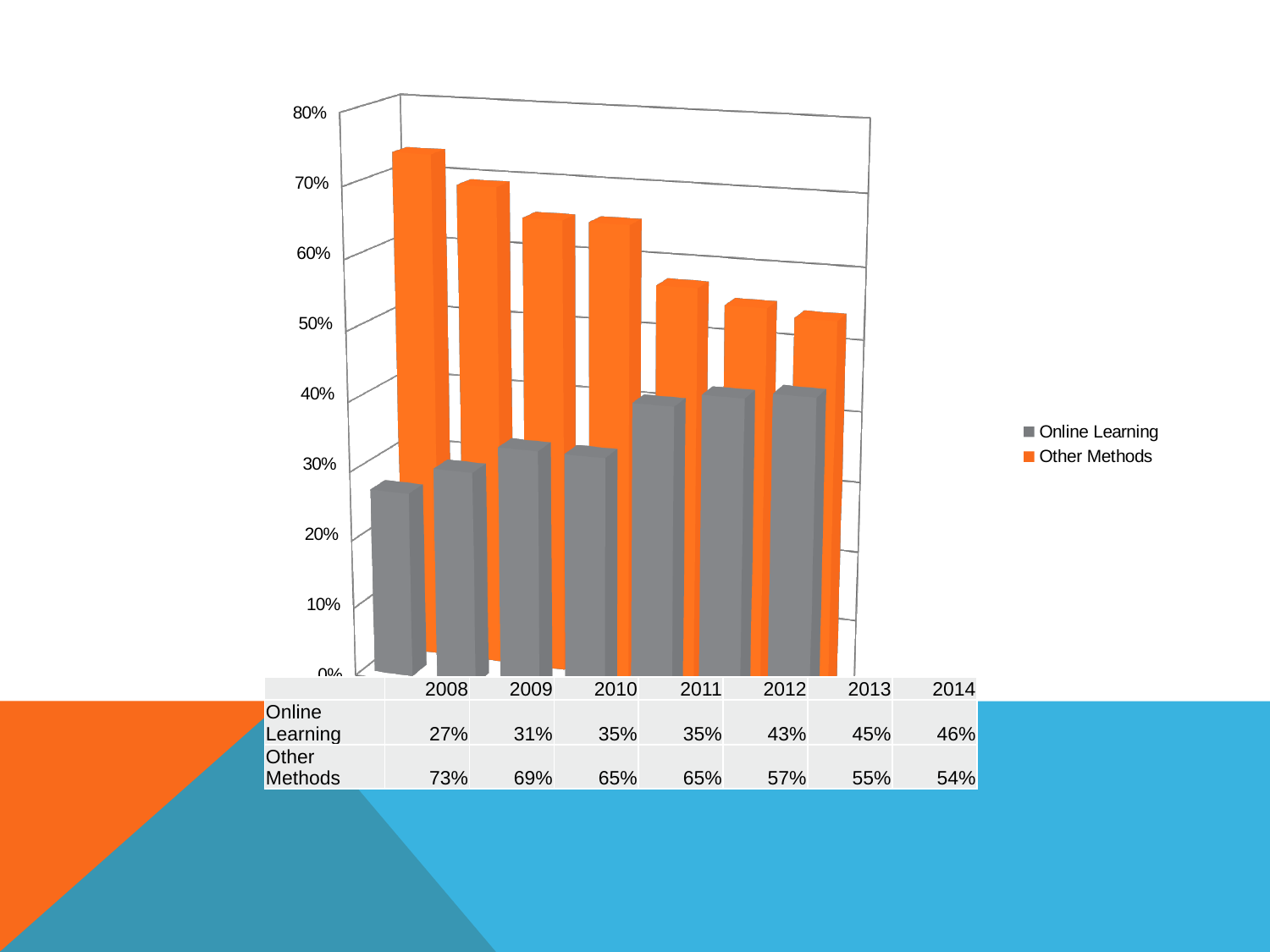

[unsupported chart]

|  | 2008 | 2009 | 2010 | 2011 | 2012 | 2013 | 2014 |
| --- | --- | --- | --- | --- | --- | --- | --- |
| Online Learning | 27% | 31% | 35% | 35% | 43% | 45% | 46% |
| Other Methods | 73% | 69% | 65% | 65% | 57% | 55% | 54% |